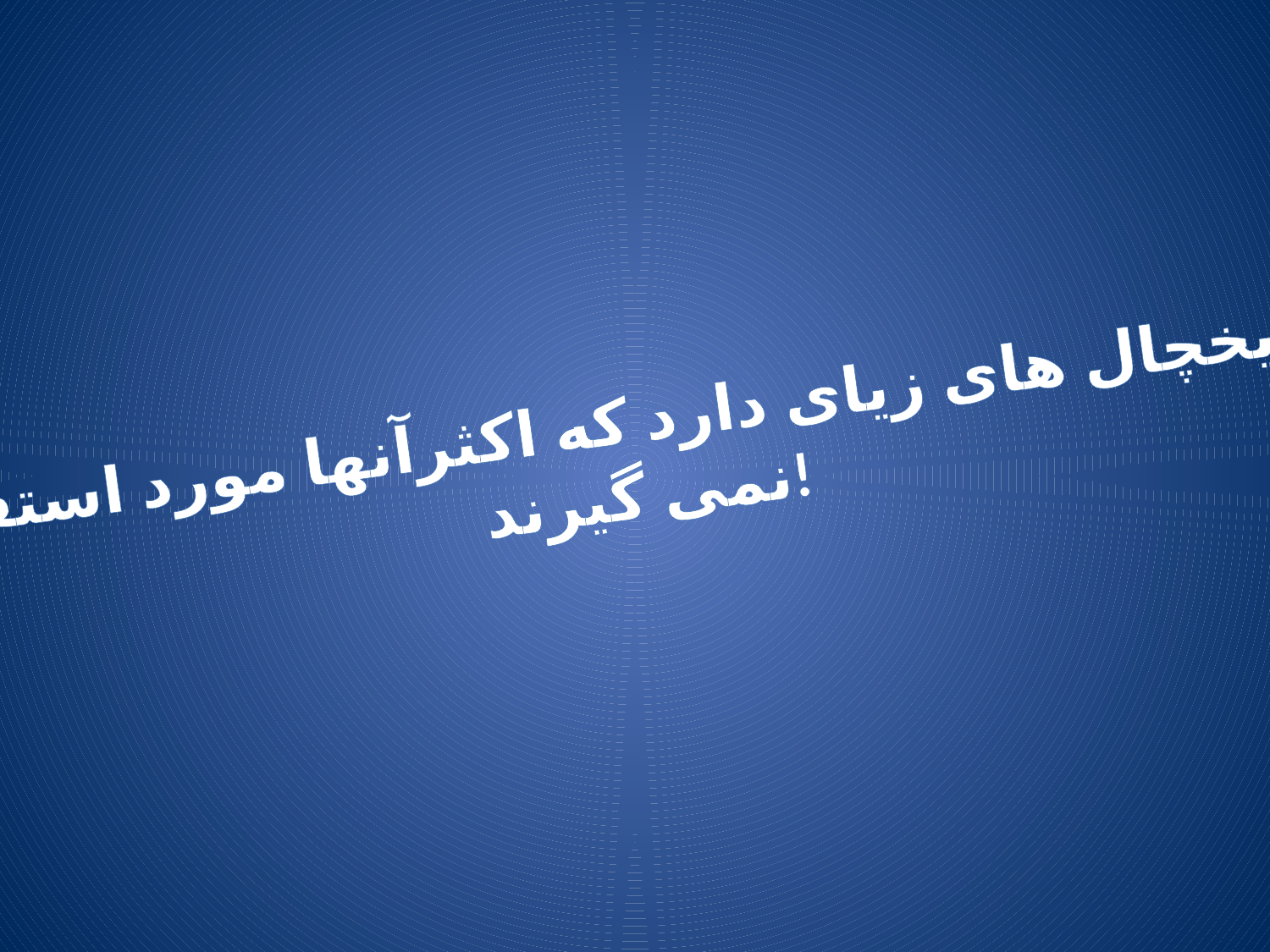

ایران نیز یخچال های زیای دارد که اکثرآنها مورد استفاده قرار
نمی گیرند!